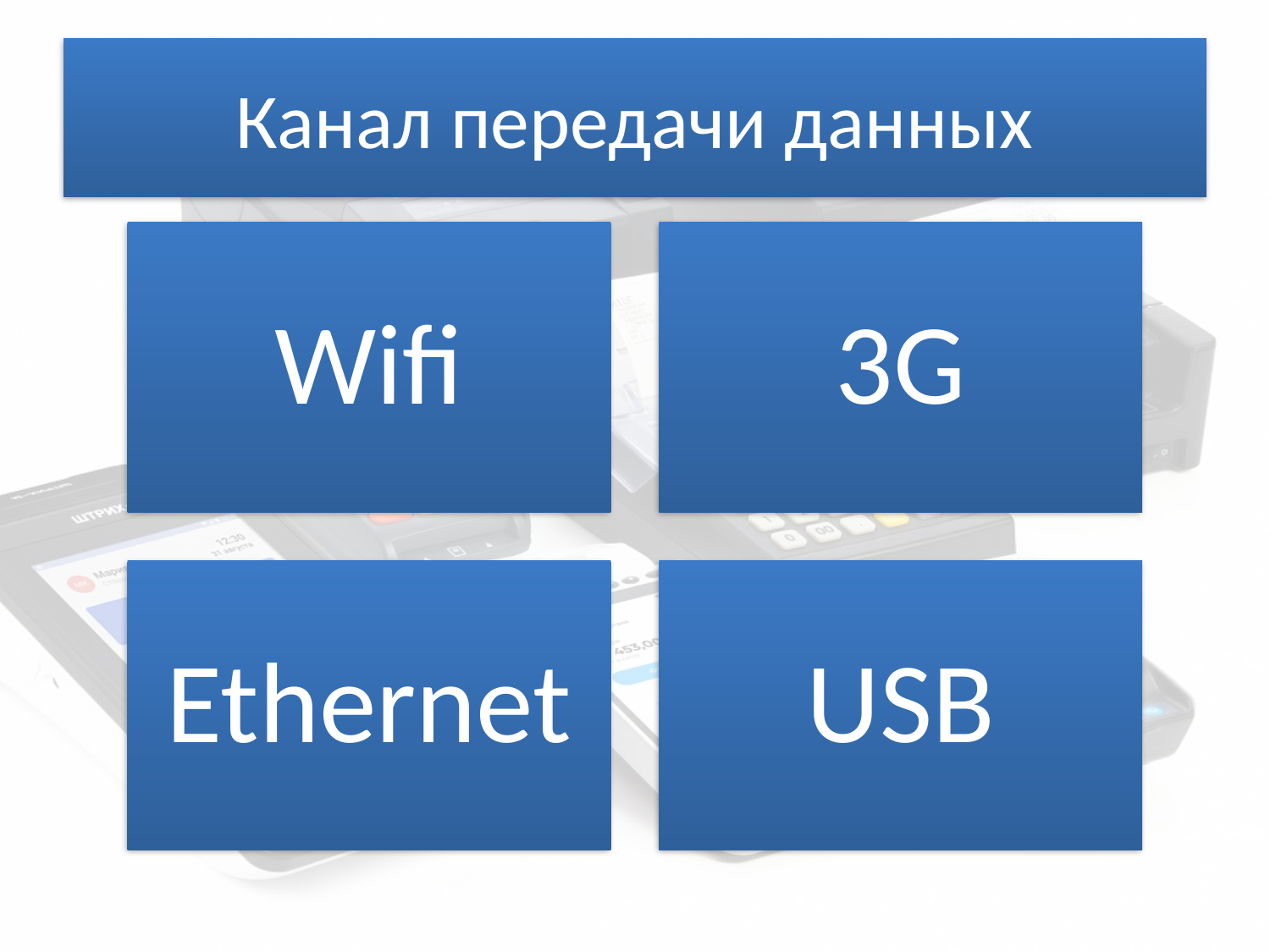

# Канал передачи данных
Wifi
3G
Ethernet
USB